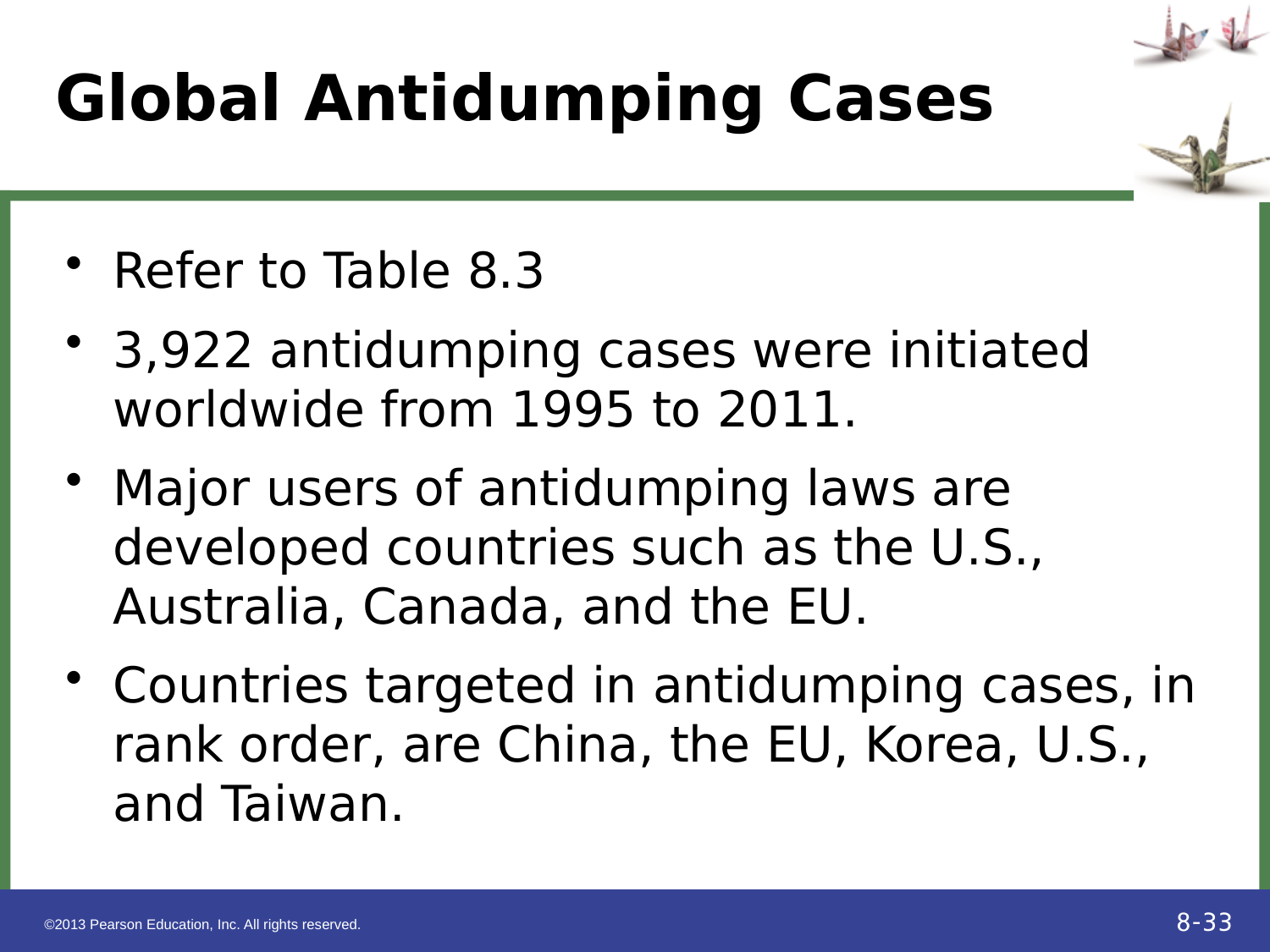

# Global Antidumping Cases
Refer to Table 8.3
3,922 antidumping cases were initiated worldwide from 1995 to 2011.
Major users of antidumping laws are developed countries such as the U.S., Australia, Canada, and the EU.
Countries targeted in antidumping cases, in rank order, are China, the EU, Korea, U.S., and Taiwan.